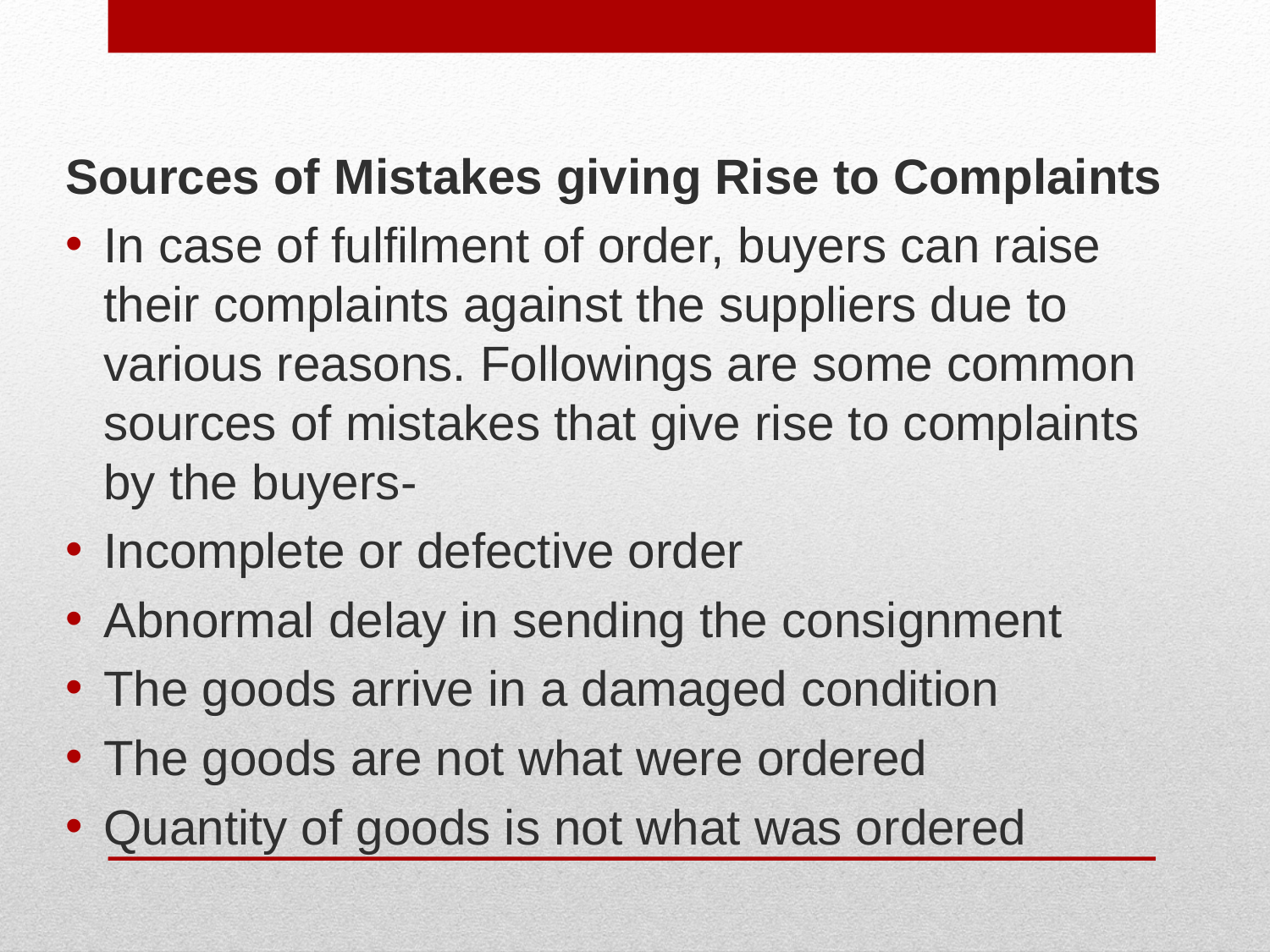

Sources of Mistakes giving Rise to Complaints
In case of fulfilment of order, buyers can raise their complaints against the suppliers due to various reasons. Followings are some common sources of mistakes that give rise to complaints by the buyers-
Incomplete or defective order
Abnormal delay in sending the consignment
The goods arrive in a damaged condition
The goods are not what were ordered
Quantity of goods is not what was ordered